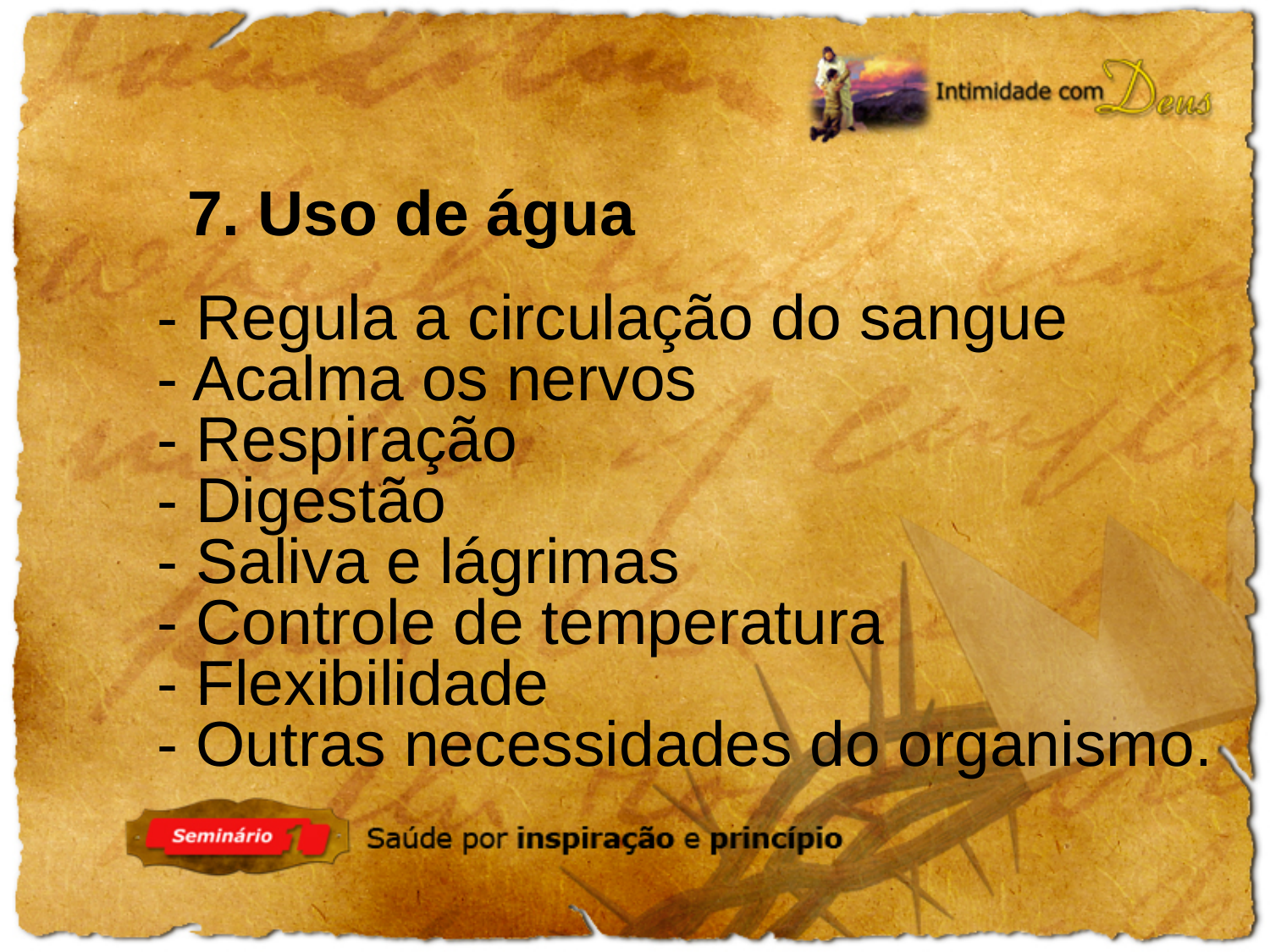

7. Uso de água
- Regula a circulação do sangue
- Acalma os nervos
- Respiração
- Digestão
- Saliva e lágrimas
- Controle de temperatura
- Flexibilidade
- Outras necessidades do organismo.